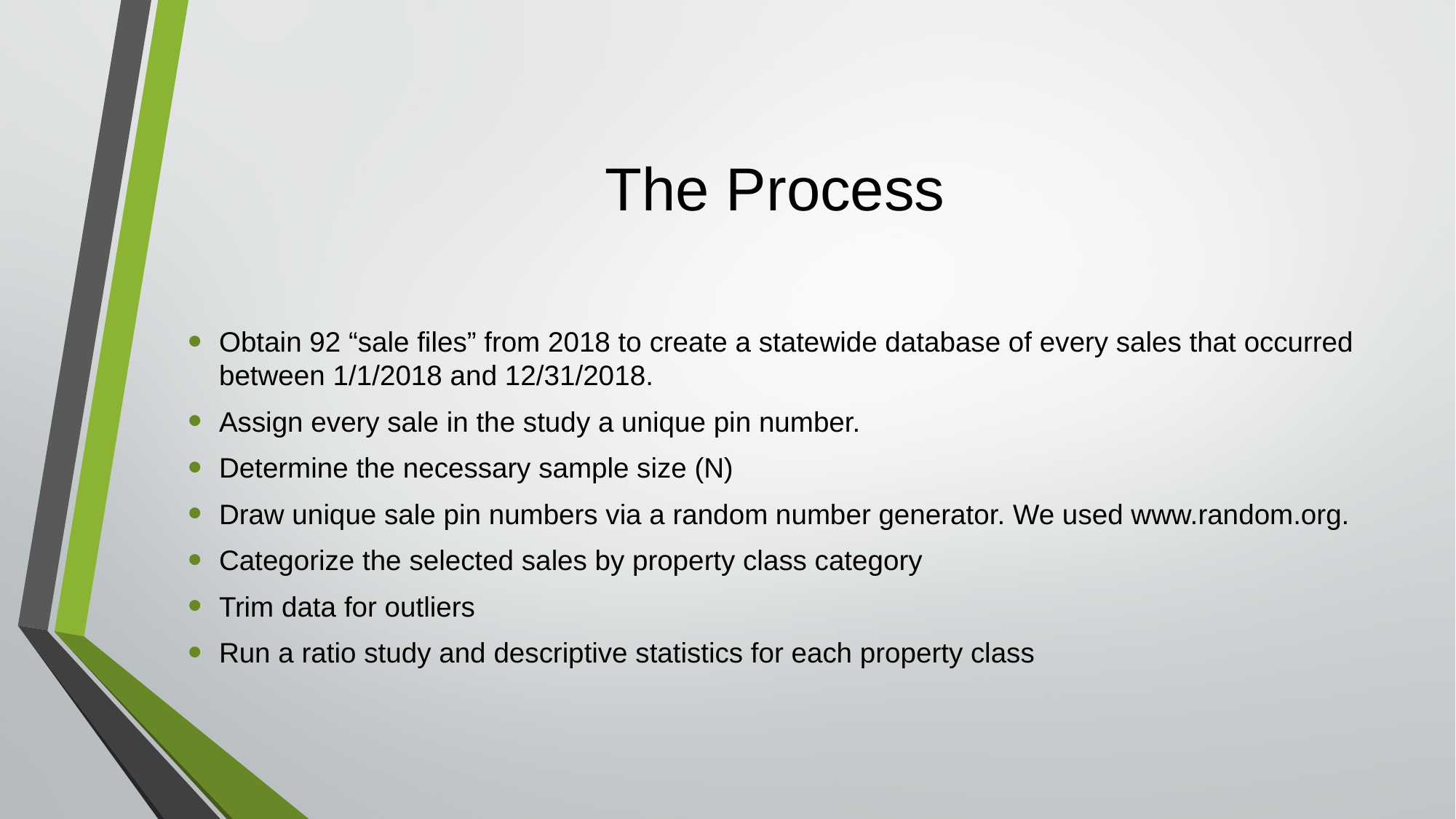

# The Process
Obtain 92 “sale files” from 2018 to create a statewide database of every sales that occurred between 1/1/2018 and 12/31/2018.
Assign every sale in the study a unique pin number.
Determine the necessary sample size (N)
Draw unique sale pin numbers via a random number generator. We used www.random.org.
Categorize the selected sales by property class category
Trim data for outliers
Run a ratio study and descriptive statistics for each property class